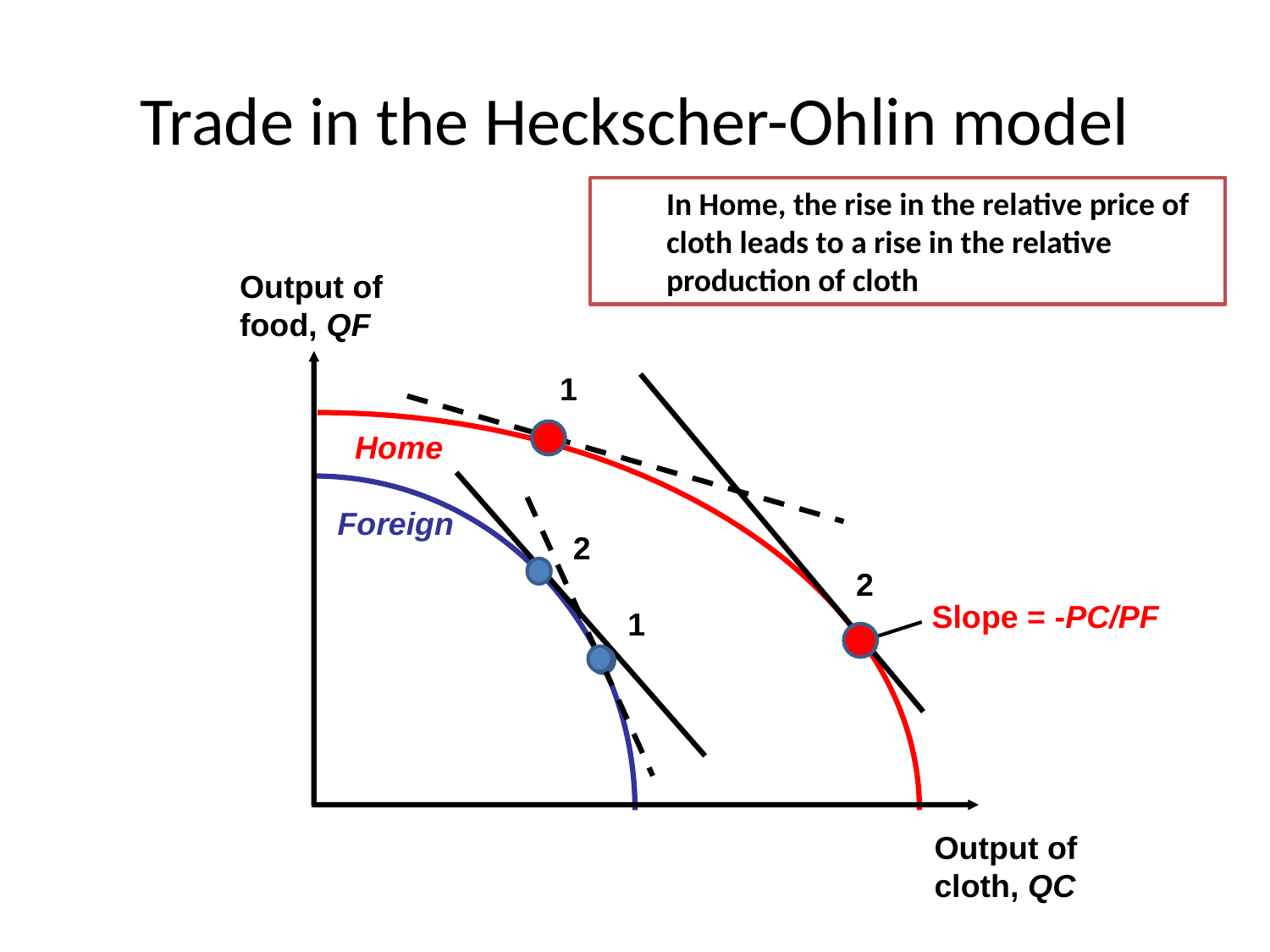

# Trade in the Heckscher-Ohlin model
In Home, the rise in the relative price of cloth leads to a rise in the relative production of cloth
Output of
food, QF

Output of
cloth, QC
1

Home

Foreign
2

2
Slope = -PC/PF

1